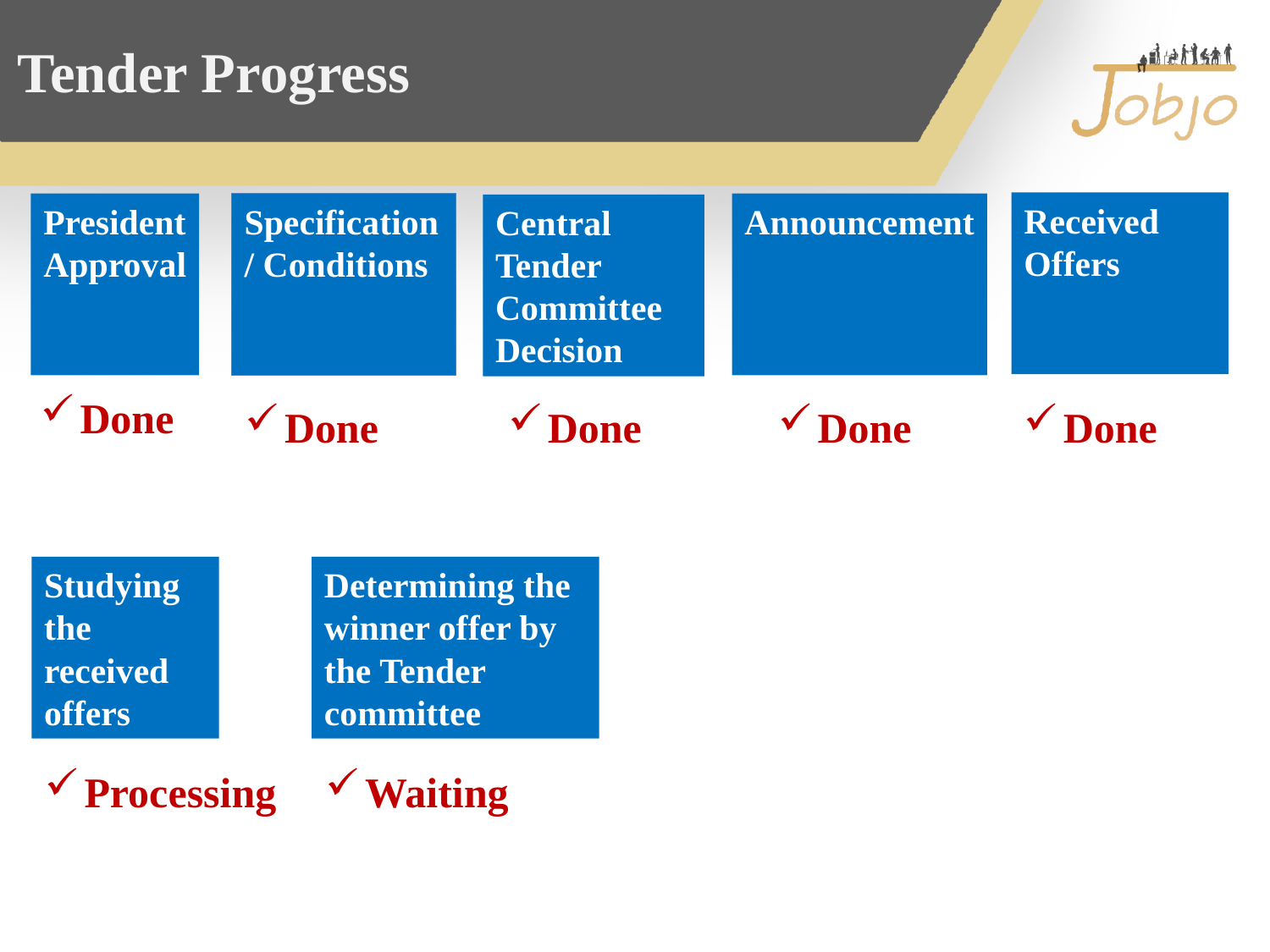

# Tender Progress
Received Offers

Announcement

President Approval

Specification / Conditions

Central Tender Committee Decision

Done
Done
Done
Done
Done
Studying the received offers
Determining the winner offer by the Tender committee
Processing
Waiting